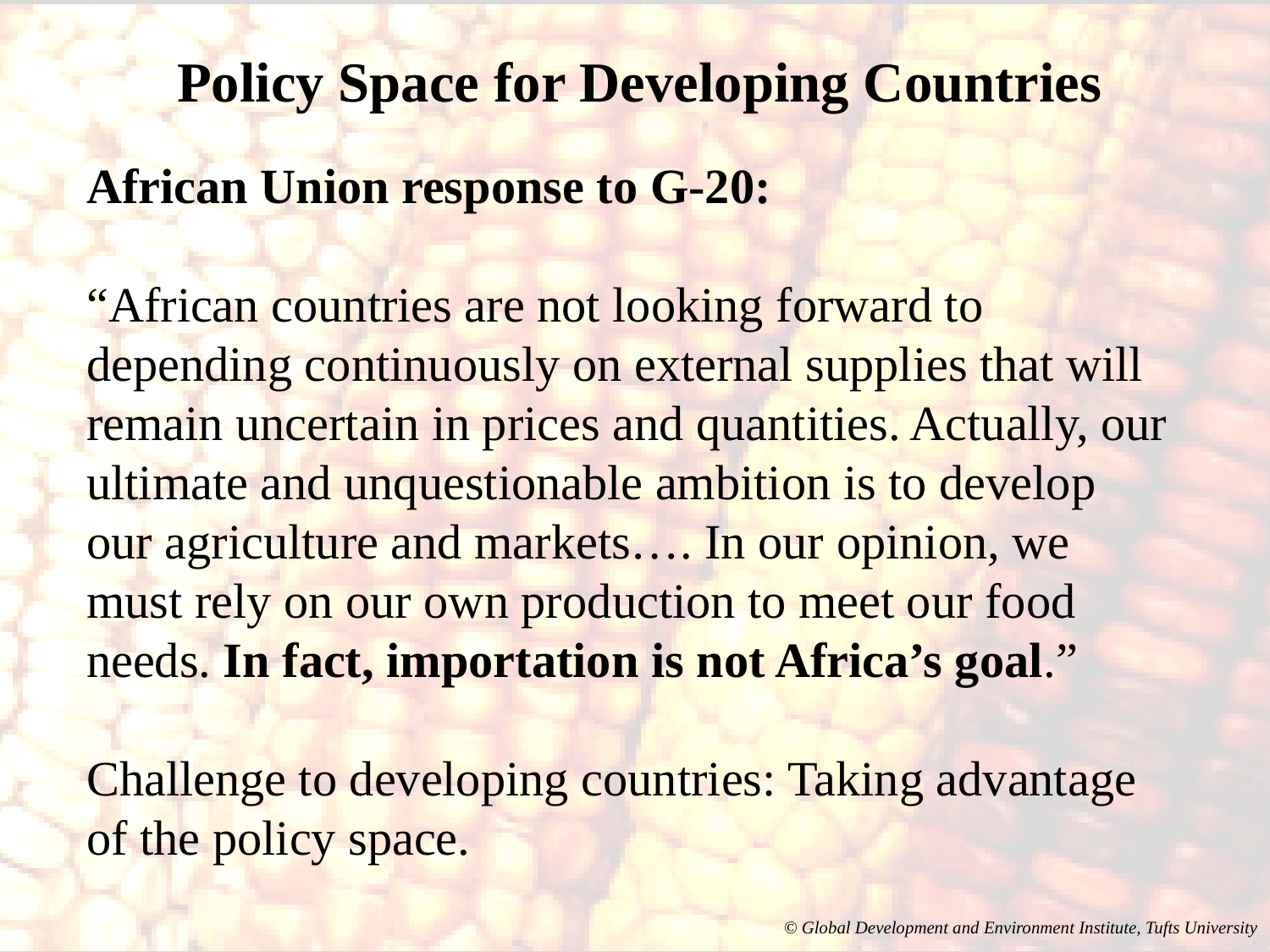

# Policy Space for Developing Countries
African Union response to G-20:

“African countries are not looking forward to depending continuously on external supplies that will remain uncertain in prices and quantities. Actually, our ultimate and unquestionable ambition is to develop our agriculture and markets…. In our opinion, we must rely on our own production to meet our food needs. In fact, importation is not Africa’s goal.”

Challenge to developing countries: Taking advantage of the policy space.